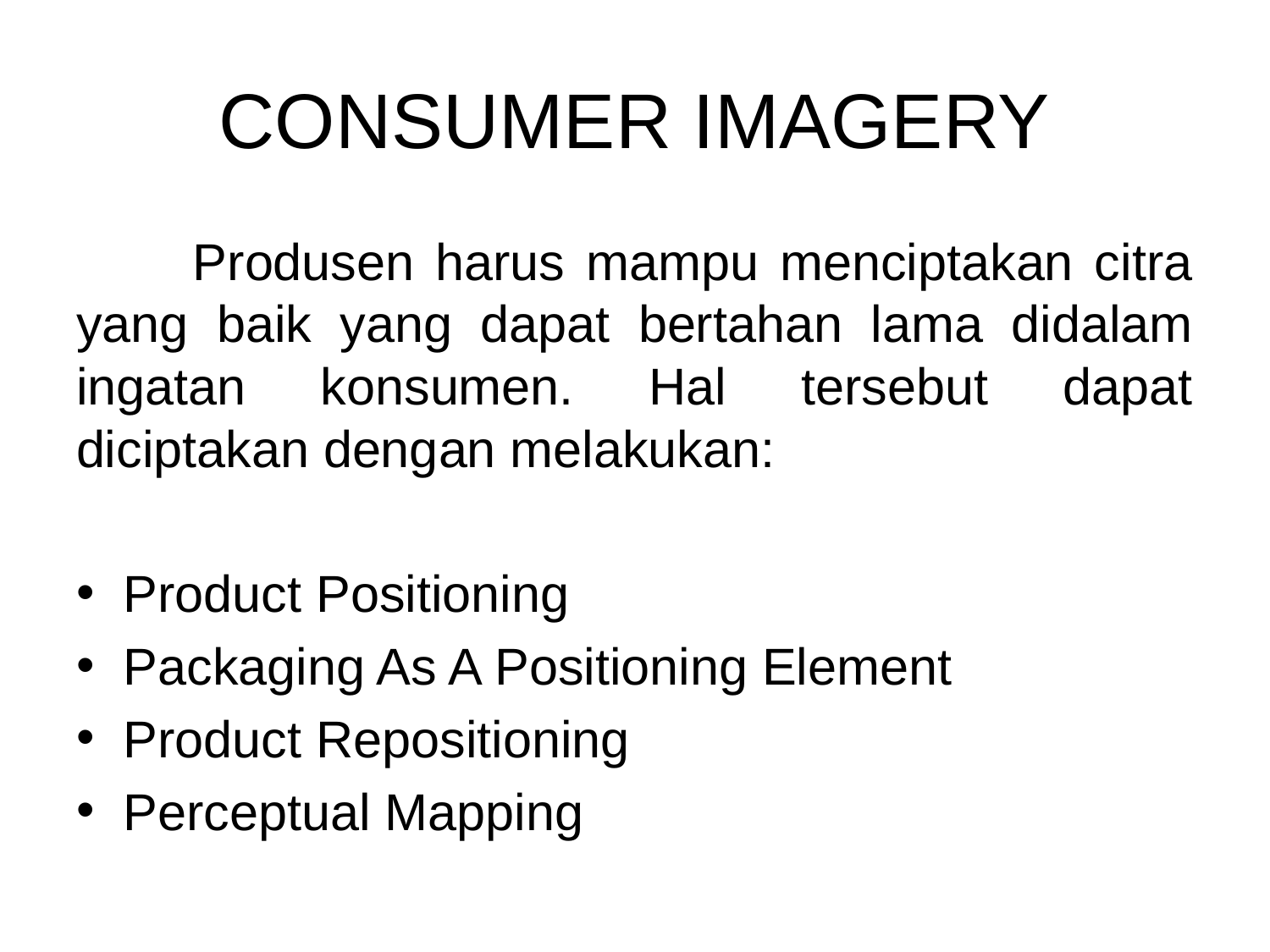

# CONSUMER IMAGERY
	Produsen harus mampu menciptakan citra yang baik yang dapat bertahan lama didalam ingatan konsumen. Hal tersebut dapat diciptakan dengan melakukan:

Product Positioning
Packaging As A Positioning Element
Product Repositioning
Perceptual Mapping